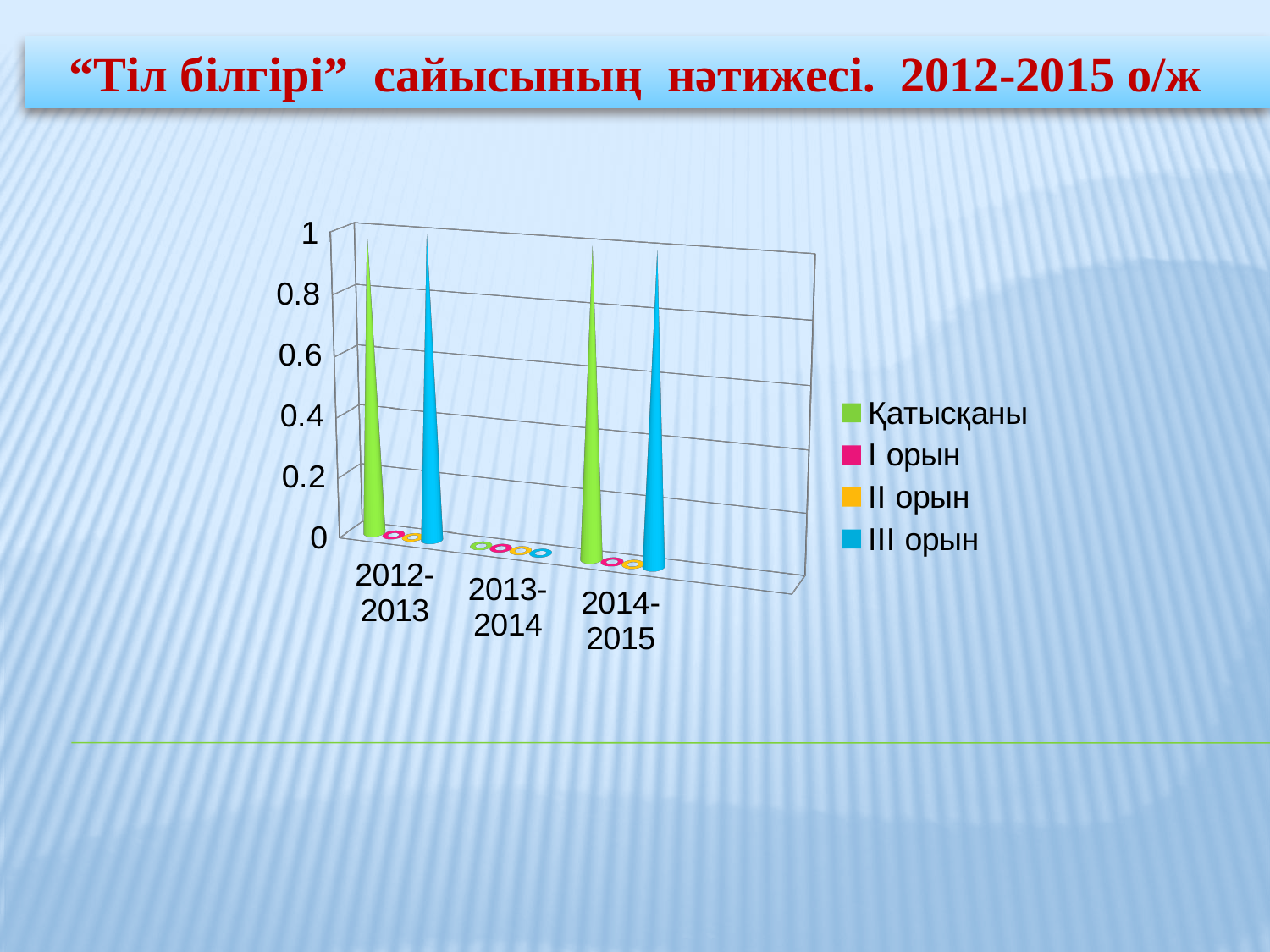

“Тіл білгірі”  сайысының  нәтижесі.  2012-2015 о/ж

[unsupported chart]